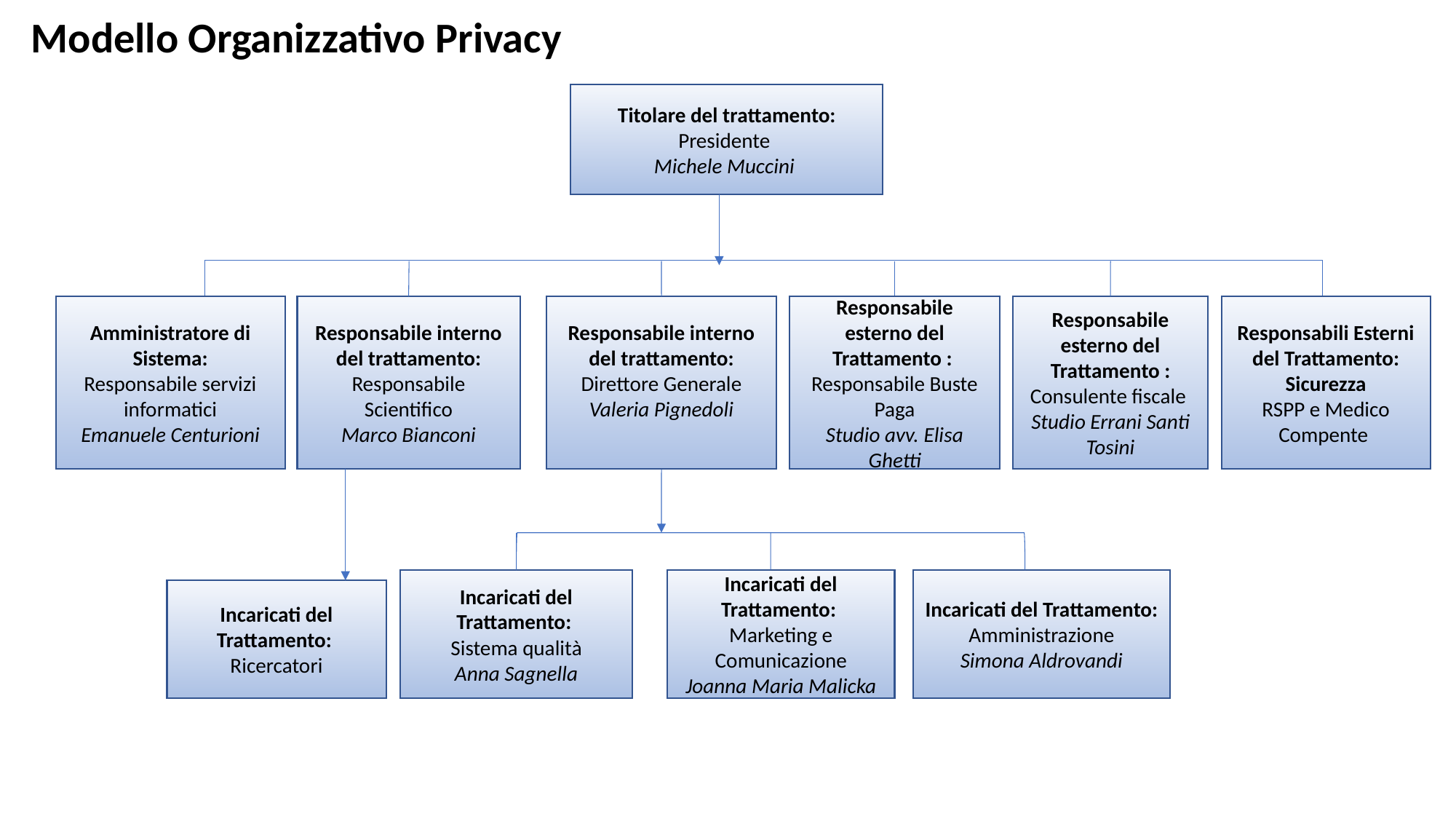

Modello Organizzativo Privacy
Titolare del trattamento:
Presidente
Michele Muccini
Amministratore di Sistema:
Responsabile servizi informatici
Emanuele Centurioni
Responsabile interno del trattamento:
Direttore Generale
Valeria Pignedoli

Responsabile esterno del Trattamento :
Responsabile Buste Paga
Studio avv. Elisa Ghetti
Responsabile esterno del Trattamento :
Consulente fiscale
Studio Errani Santi Tosini
Responsabili Esterni del Trattamento:
Sicurezza
RSPP e Medico Compente
Responsabile interno del trattamento:
Responsabile Scientifico
Marco Bianconi

Incaricati del Trattamento:
Marketing e Comunicazione
Joanna Maria Malicka
Incaricati del Trattamento:
Amministrazione
Simona Aldrovandi
Incaricati del Trattamento:
Sistema qualità
Anna Sagnella
Incaricati del Trattamento:
Ricercatori